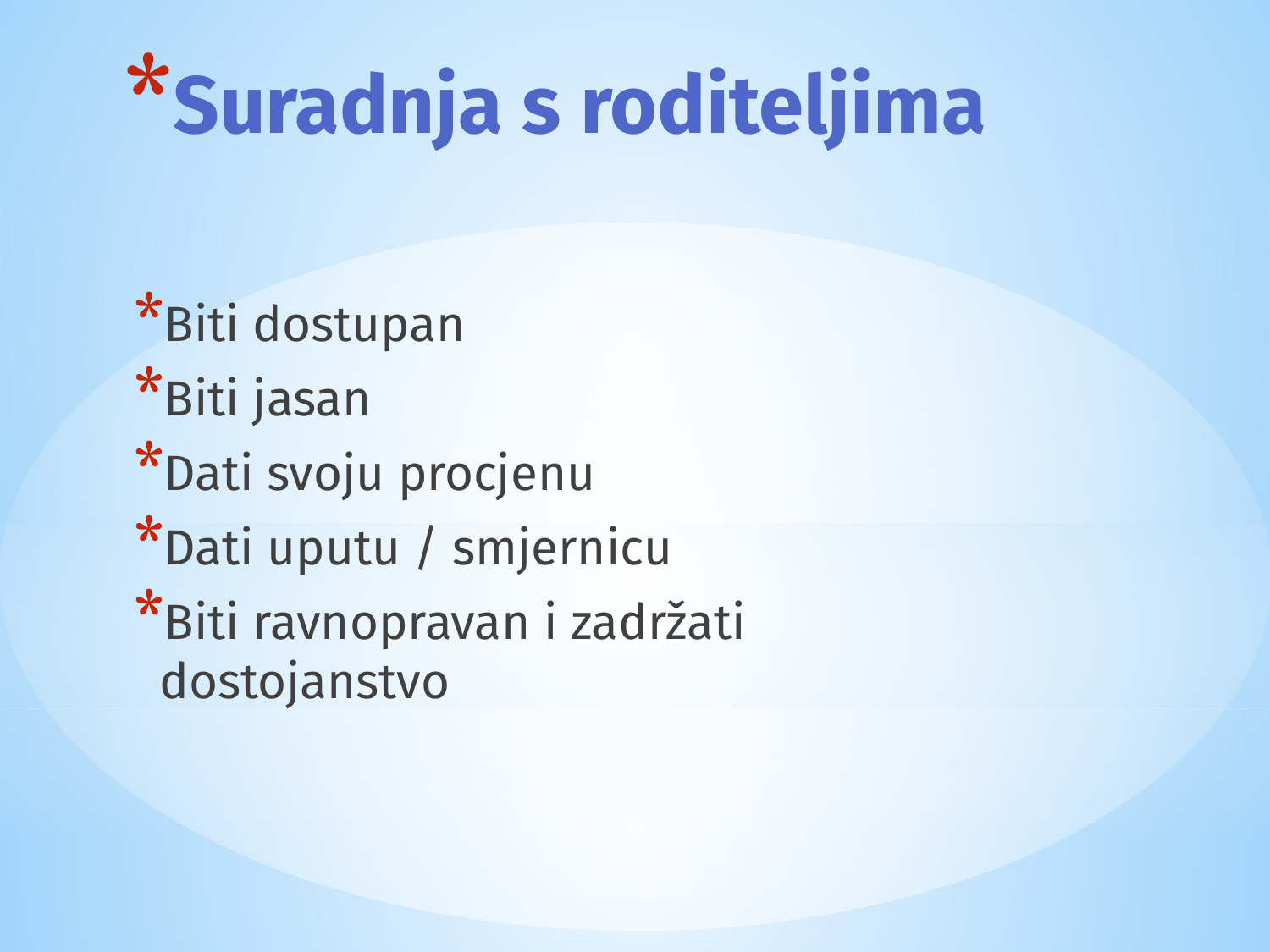

# Suradnja s roditeljima
Biti dostupan
Biti jasan
Dati svoju procjenu
Dati uputu / smjernicu
Biti ravnopravan i zadržati dostojanstvo